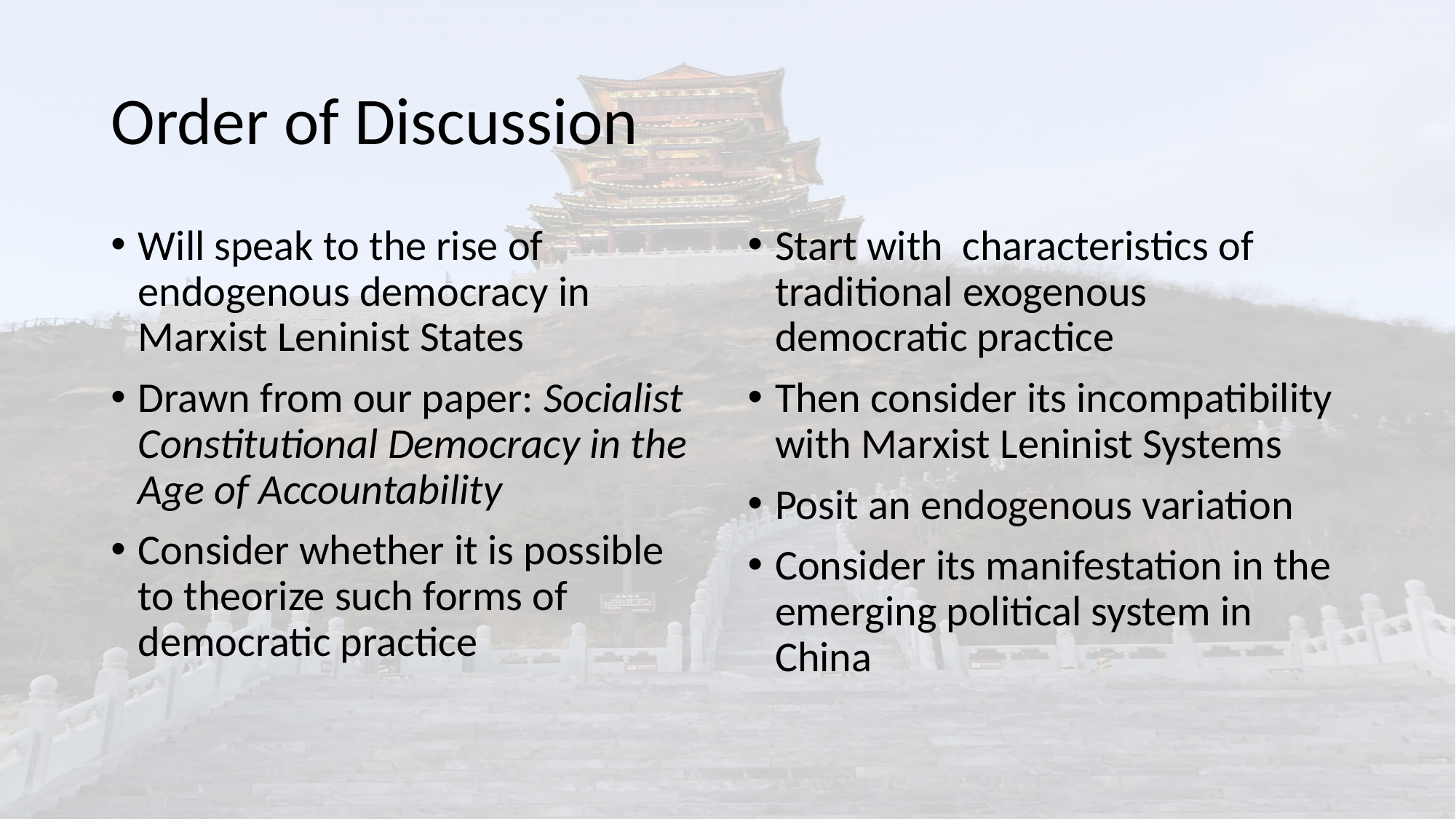

# Order of Discussion
Will speak to the rise of endogenous democracy in Marxist Leninist States
Drawn from our paper: Socialist Constitutional Democracy in the Age of Accountability
Consider whether it is possible to theorize such forms of democratic practice

Start with  characteristics of traditional exogenous democratic practice
Then consider its incompatibility with Marxist Leninist Systems
Posit an endogenous variation
Consider its manifestation in the emerging political system in China